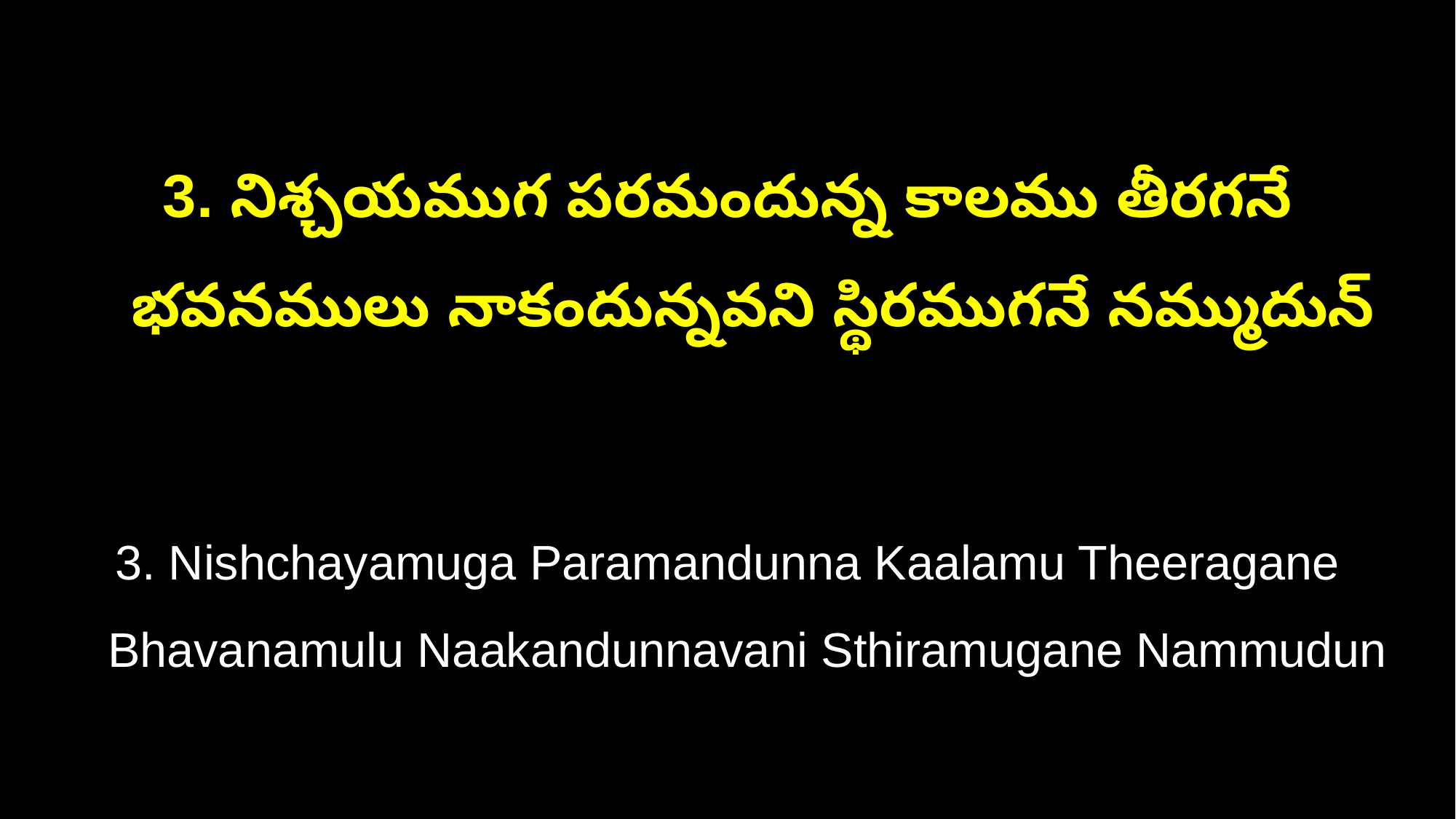

3. నిశ్చయముగ పరమందున్న కాలము తీరగనే
   భవనములు నాకందున్నవని స్థిరముగనే నమ్ముదున్
3. Nishchayamuga Paramandunna Kaalamu Theeragane
   Bhavanamulu Naakandunnavani Sthiramugane Nammudun